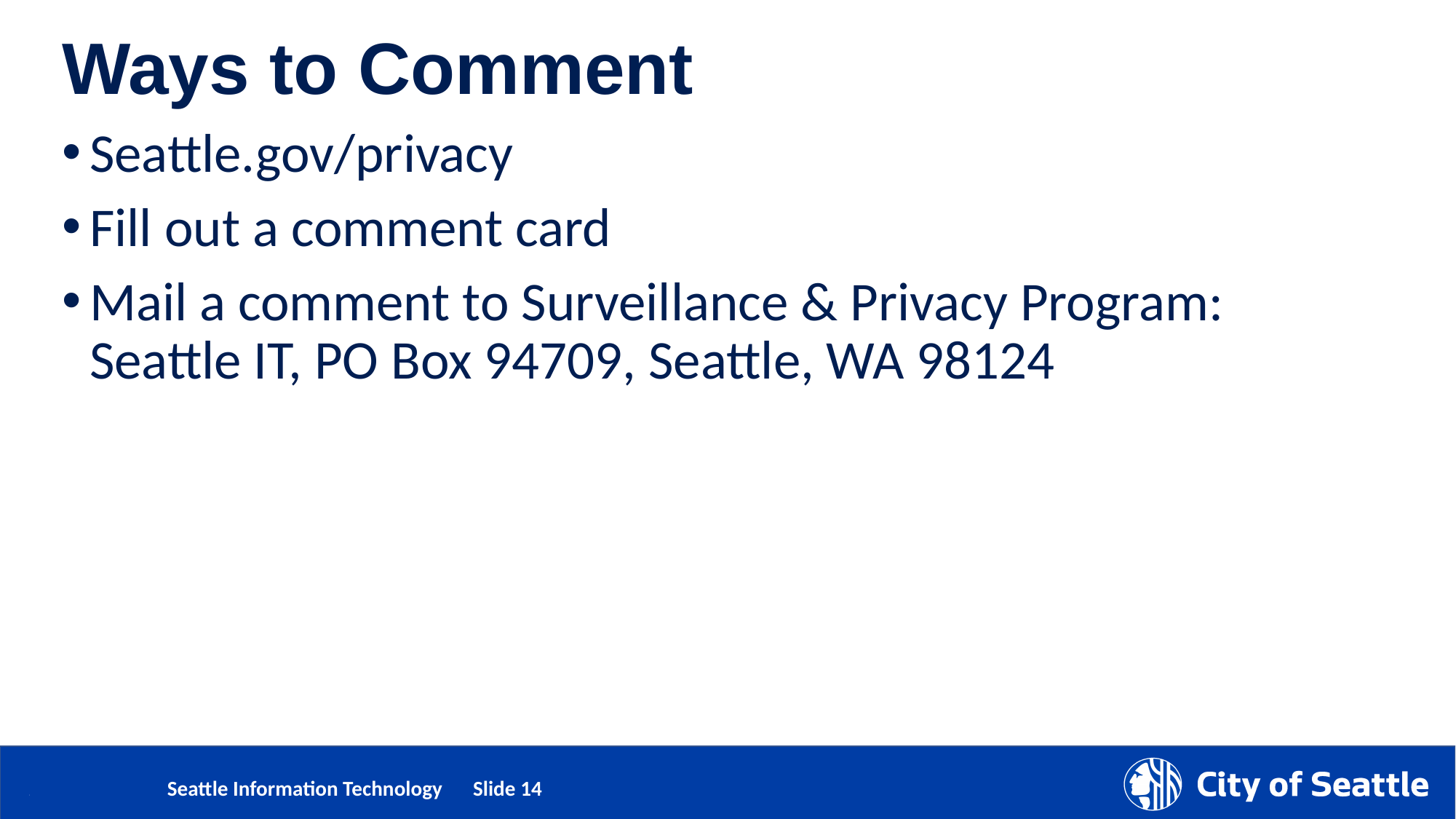

# Ways to Comment
Seattle.gov/privacy
Fill out a comment card
Mail a comment to Surveillance & Privacy Program:  Seattle IT, PO Box 94709, Seattle, WA 98124